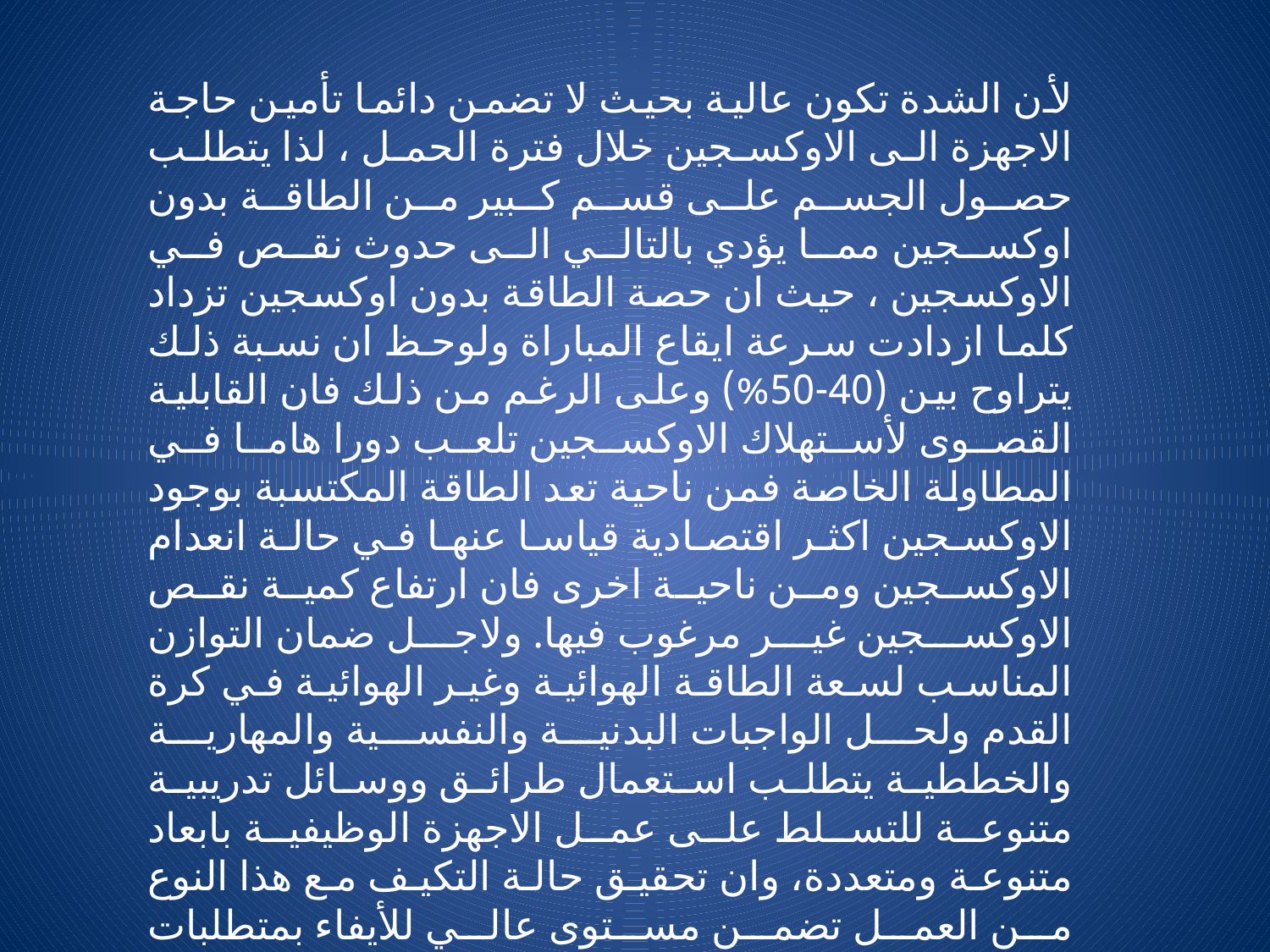

لأن الشدة تكون عالية بحيث لا تضمن دائما تأمين حاجة الاجهزة الى الاوكسجين خلال فترة الحمل ، لذا يتطلب حصول الجسم على قسم كبير من الطاقة بدون اوكسجين مما يؤدي بالتالي الى حدوث نقص في الاوكسجين ، حيث ان حصة الطاقة بدون اوكسجين تزداد كلما ازدادت سرعة ايقاع المباراة ولوحظ ان نسبة ذلك يتراوح بين (40-50%) وعلى الرغم من ذلك فان القابلية القصوى لأستهلاك الاوكسجين تلعب دورا هاما في المطاولة الخاصة فمن ناحية تعد الطاقة المكتسبة بوجود الاوكسجين اكثر اقتصادية قياسا عنها في حالة انعدام الاوكسجين ومن ناحية اخرى فان ارتفاع كمية نقص الاوكسجين غير مرغوب فيها. ولاجل ضمان التوازن المناسب لسعة الطاقة الهوائية وغير الهوائية في كرة القدم ولحل الواجبات البدنية والنفسية والمهارية والخططية يتطلب استعمال طرائق ووسائل تدريبية متنوعة للتسلط على عمل الاجهزة الوظيفية بابعاد متنوعة ومتعددة، وان تحقيق حالة التكيف مع هذا النوع من العمل تضمن مستوى عالي للأيفاء بمتطلبات المطاولة الخاصة وفعالية استمرار الاداء بكفاءة اثناء المباراة. ومن الجدير بالذكر ان انخفاض مستوى المطاولة الخاصة ليس سببه قلة الاوكسجين وحسب بل ضعف قابلية الميتوكوندريا في العضلات ، وهذا يؤكد الحاجة ايضا الى طرق تدريبية